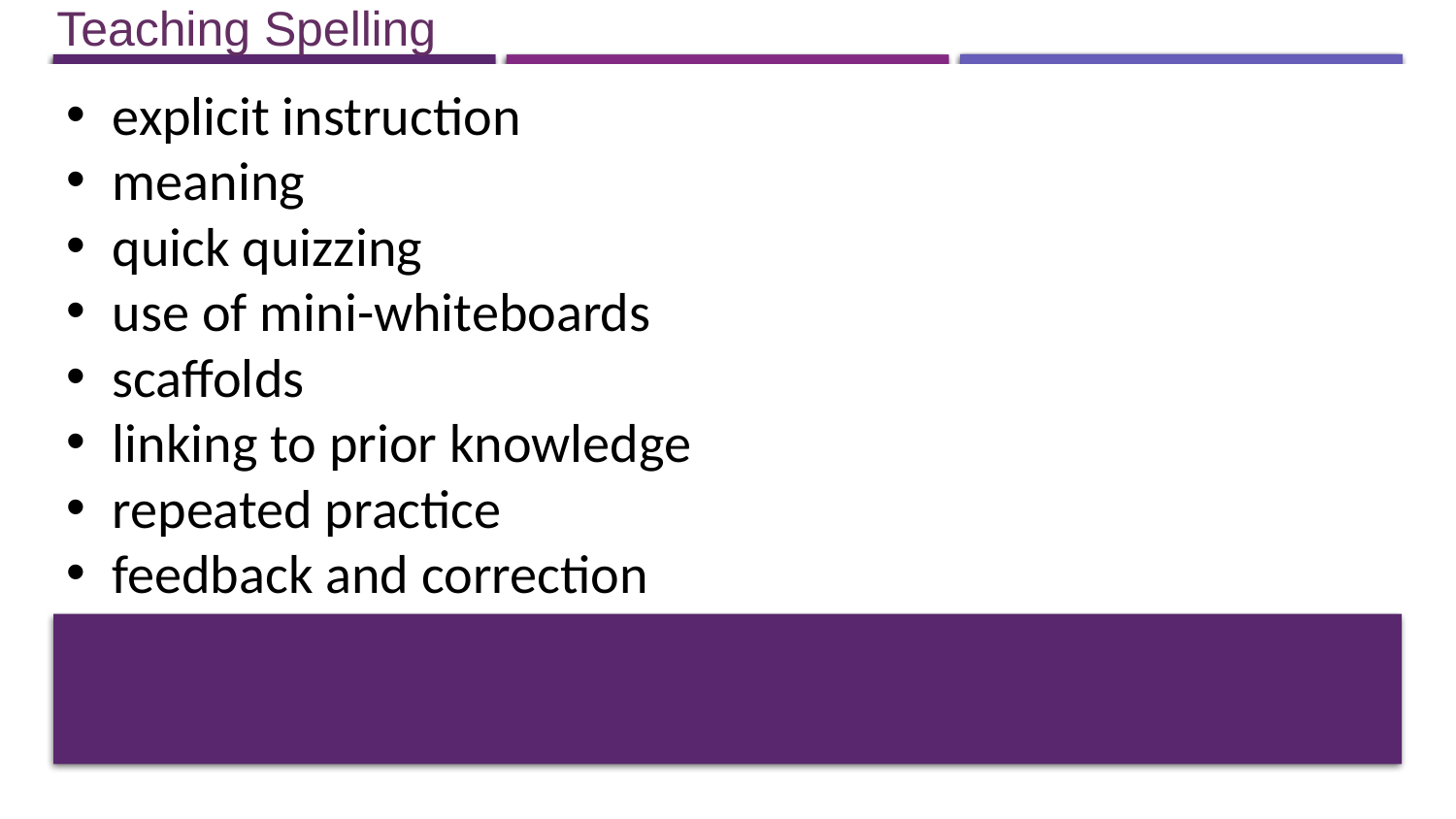

Teaching Spelling

explicit instruction
meaning
quick quizzing
use of mini-whiteboards
scaffolds
linking to prior knowledge
repeated practice
feedback and correction